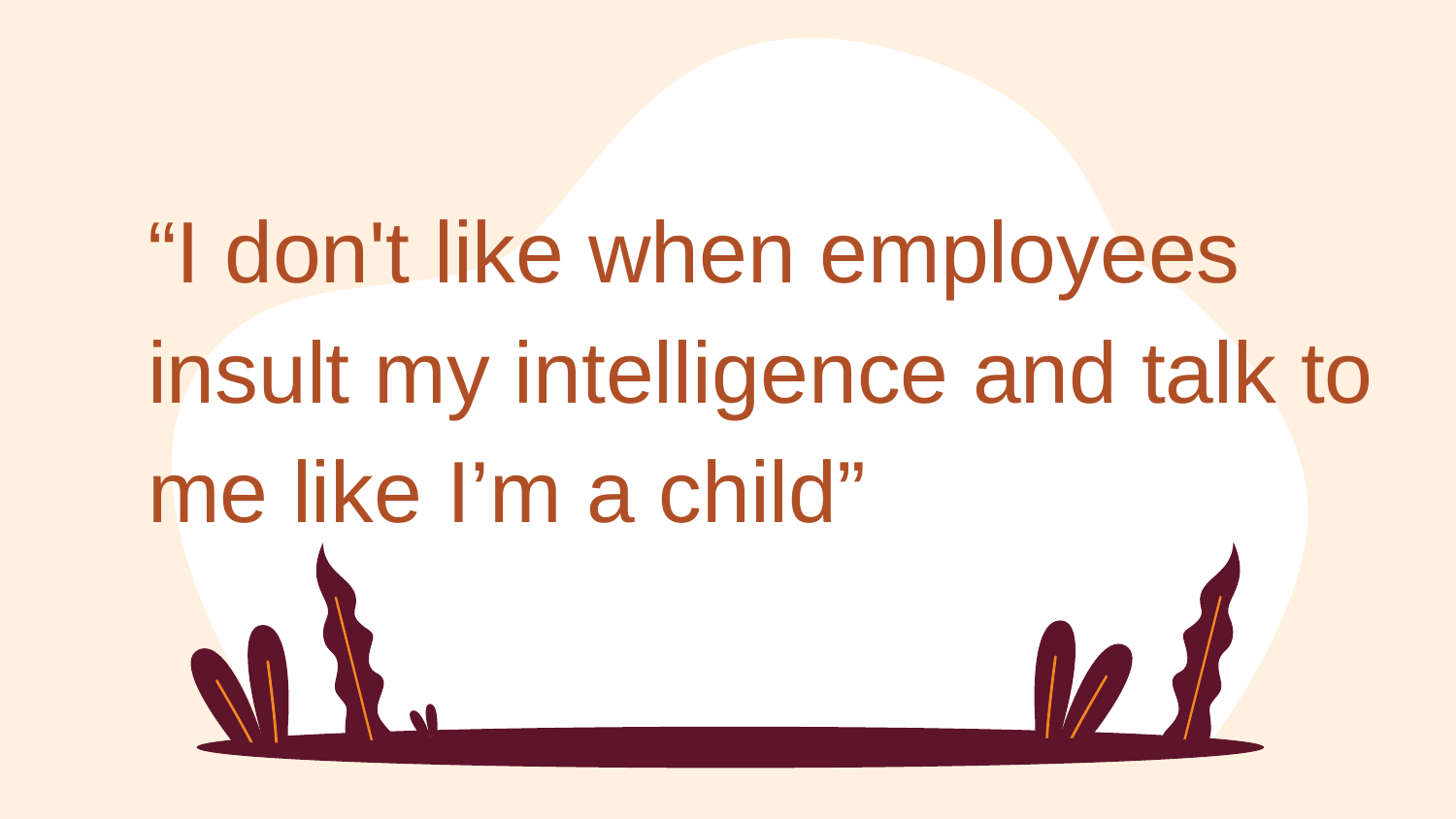

# “I don't like when employees insult my intelligence and talk to me like I’m a child”